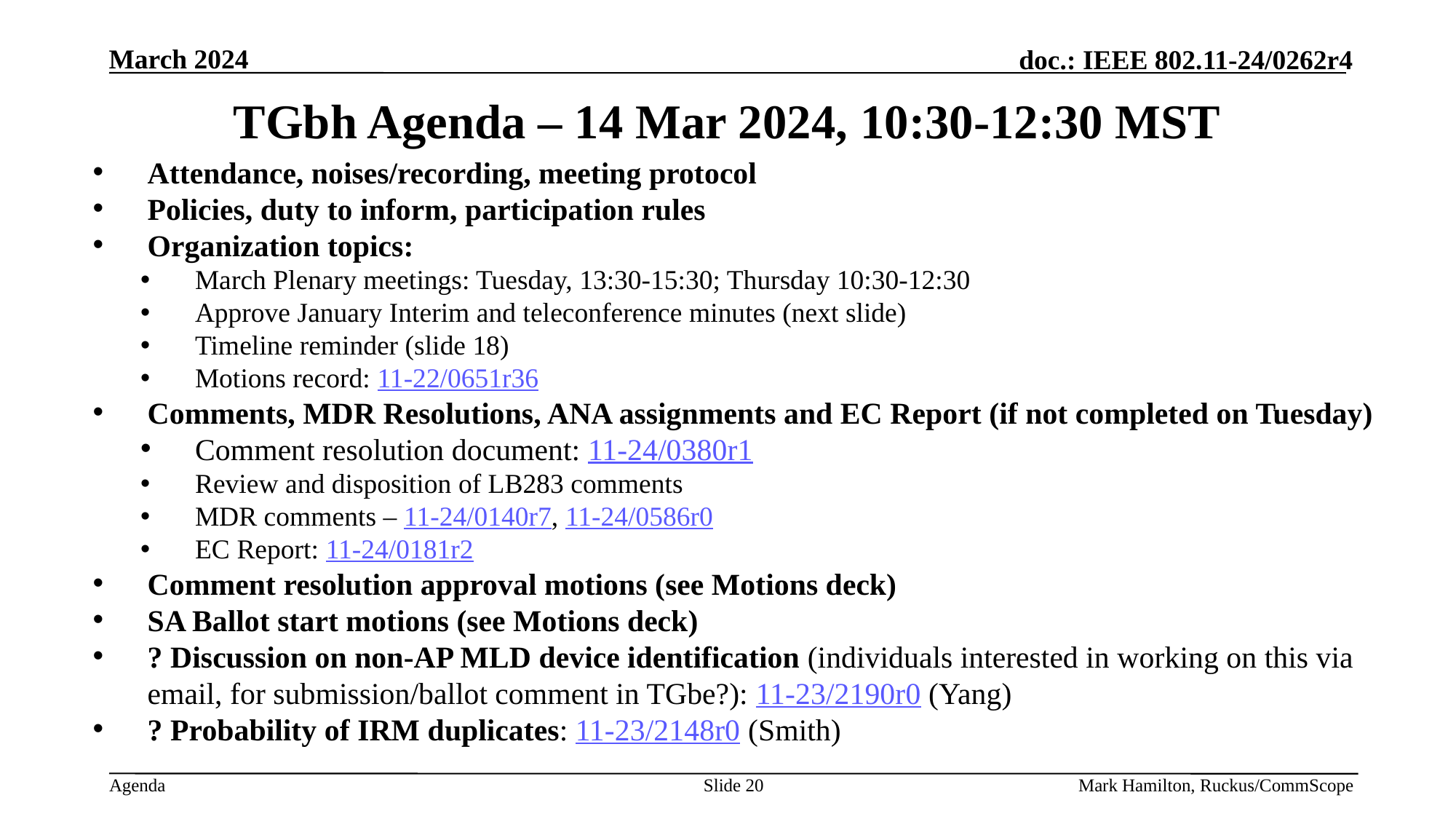

# TGbh Agenda – 14 Mar 2024, 10:30-12:30 MST
Attendance, noises/recording, meeting protocol
Policies, duty to inform, participation rules
Organization topics:
March Plenary meetings: Tuesday, 13:30-15:30; Thursday 10:30-12:30
Approve January Interim and teleconference minutes (next slide)
Timeline reminder (slide 18)
Motions record: 11-22/0651r36
Comments, MDR Resolutions, ANA assignments and EC Report (if not completed on Tuesday)
Comment resolution document: 11-24/0380r1
Review and disposition of LB283 comments
MDR comments – 11-24/0140r7, 11-24/0586r0
EC Report: 11-24/0181r2
Comment resolution approval motions (see Motions deck)
SA Ballot start motions (see Motions deck)
? Discussion on non-AP MLD device identification (individuals interested in working on this via email, for submission/ballot comment in TGbe?): 11-23/2190r0 (Yang)
? Probability of IRM duplicates: 11-23/2148r0 (Smith)

Slide 20